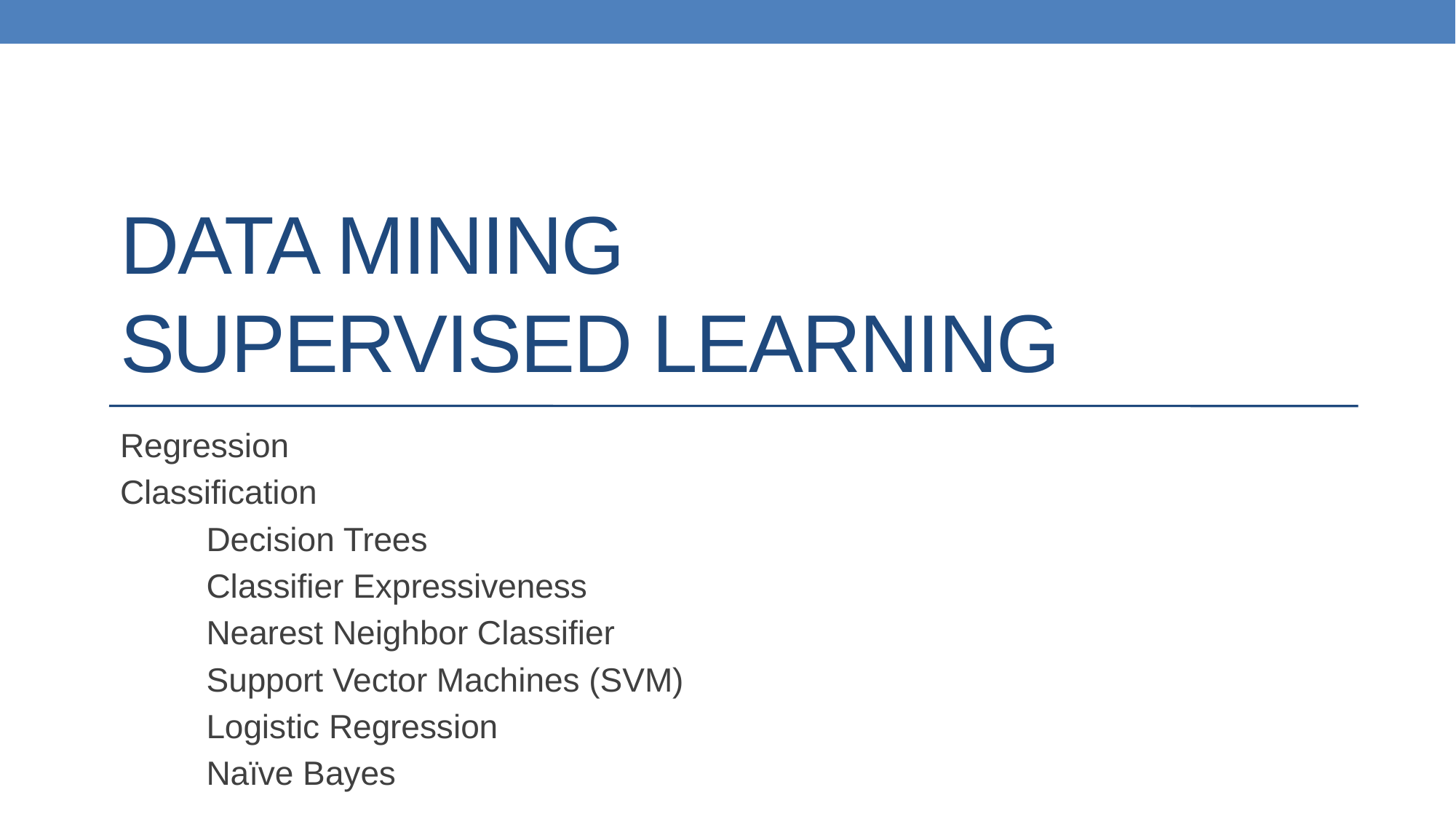

# DATA MINING Supervised Learning
Regression
Classification
	Decision Trees
		Classifier Expressiveness
	Nearest Neighbor Classifier
	Support Vector Machines (SVM)
	Logistic Regression
	Naïve Bayes